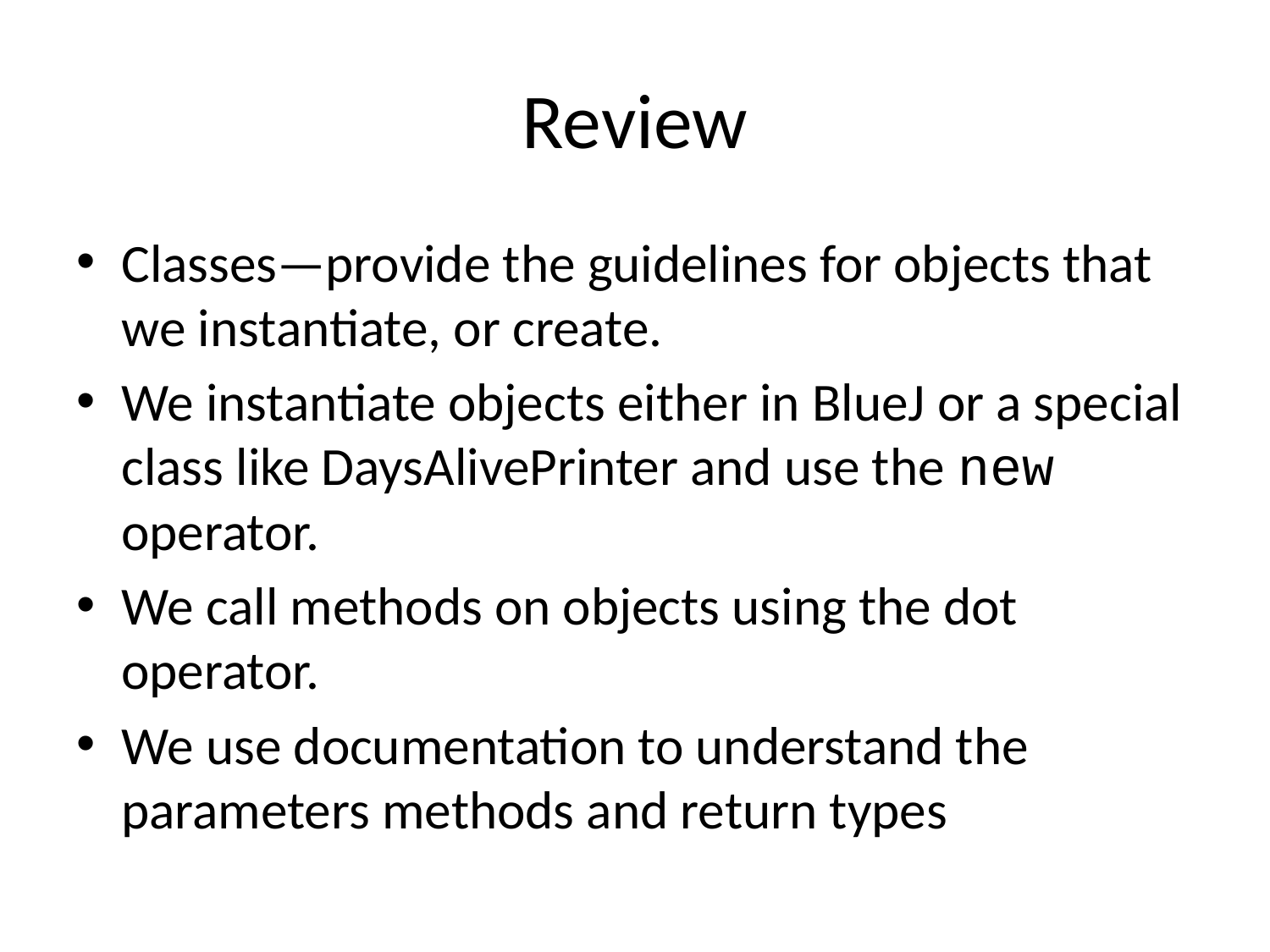

# Review
Classes—provide the guidelines for objects that we instantiate, or create.
We instantiate objects either in BlueJ or a special class like DaysAlivePrinter and use the new operator.
We call methods on objects using the dot operator.
We use documentation to understand the parameters methods and return types